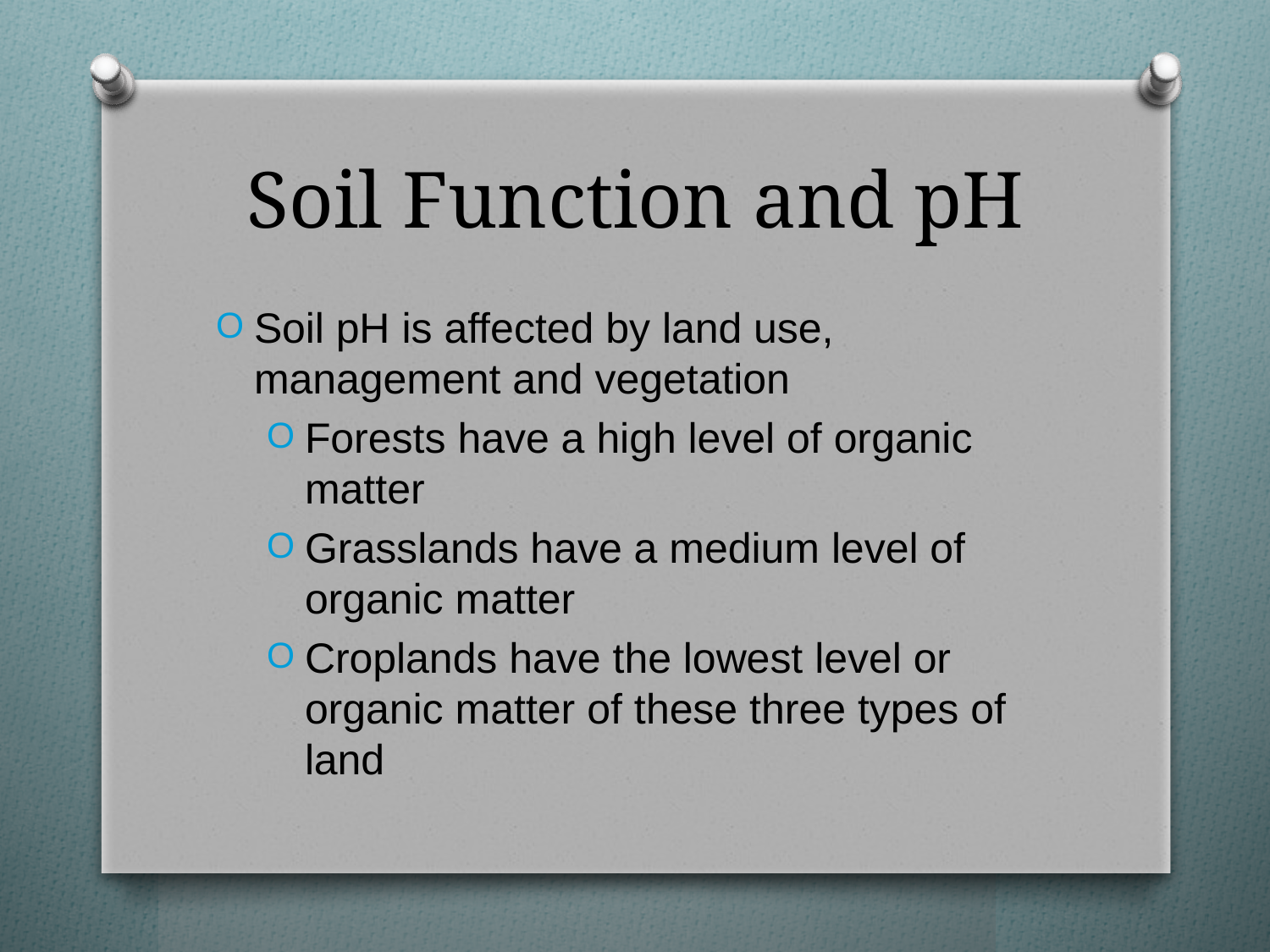

# Soil Function and pH
Soil pH is affected by land use, management and vegetation
Forests have a high level of organic matter
Grasslands have a medium level of organic matter
Croplands have the lowest level or organic matter of these three types of land